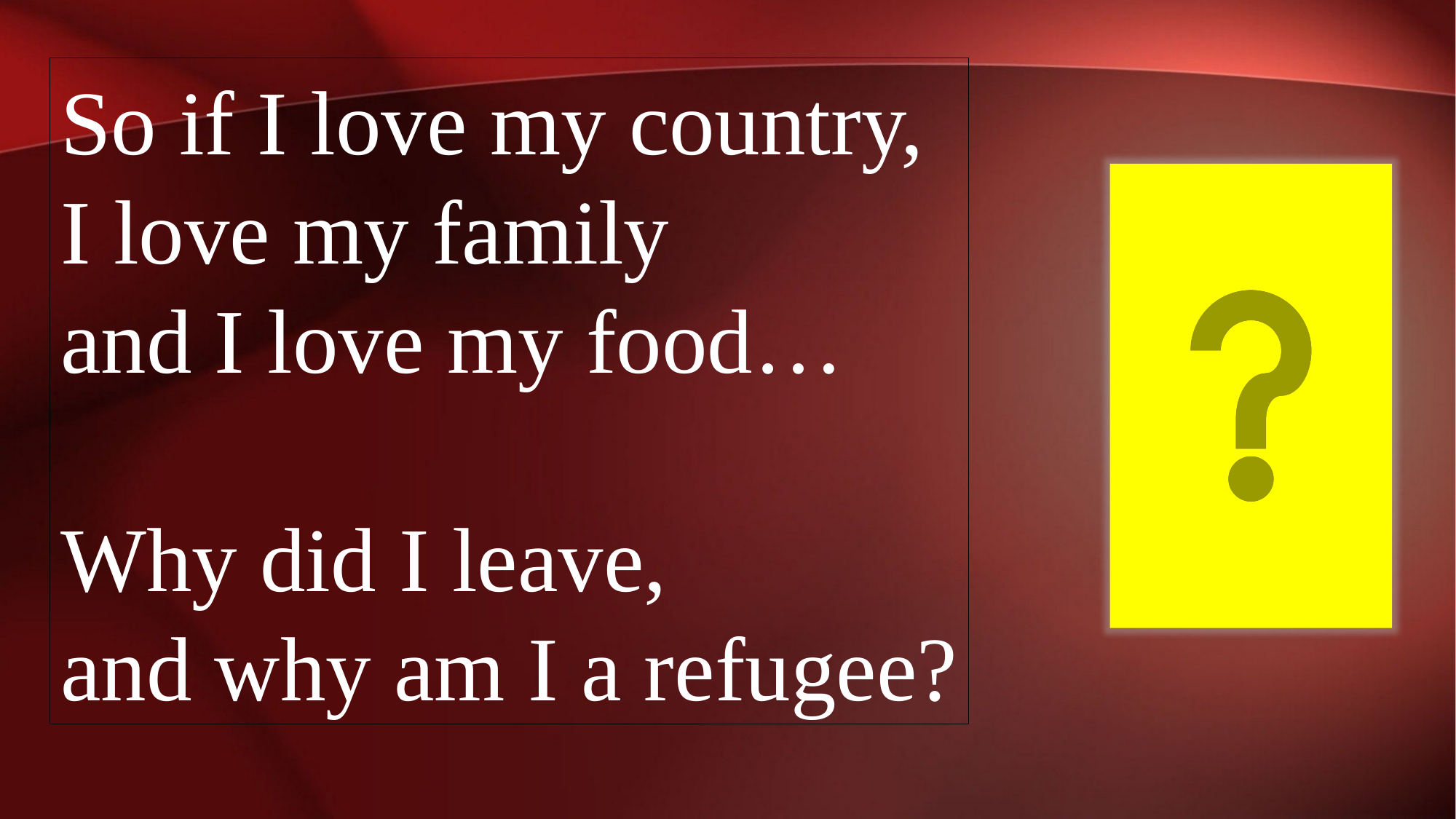

So if I love my country,
I love my family
and I love my food…

Why did I leave,
and why am I a refugee?